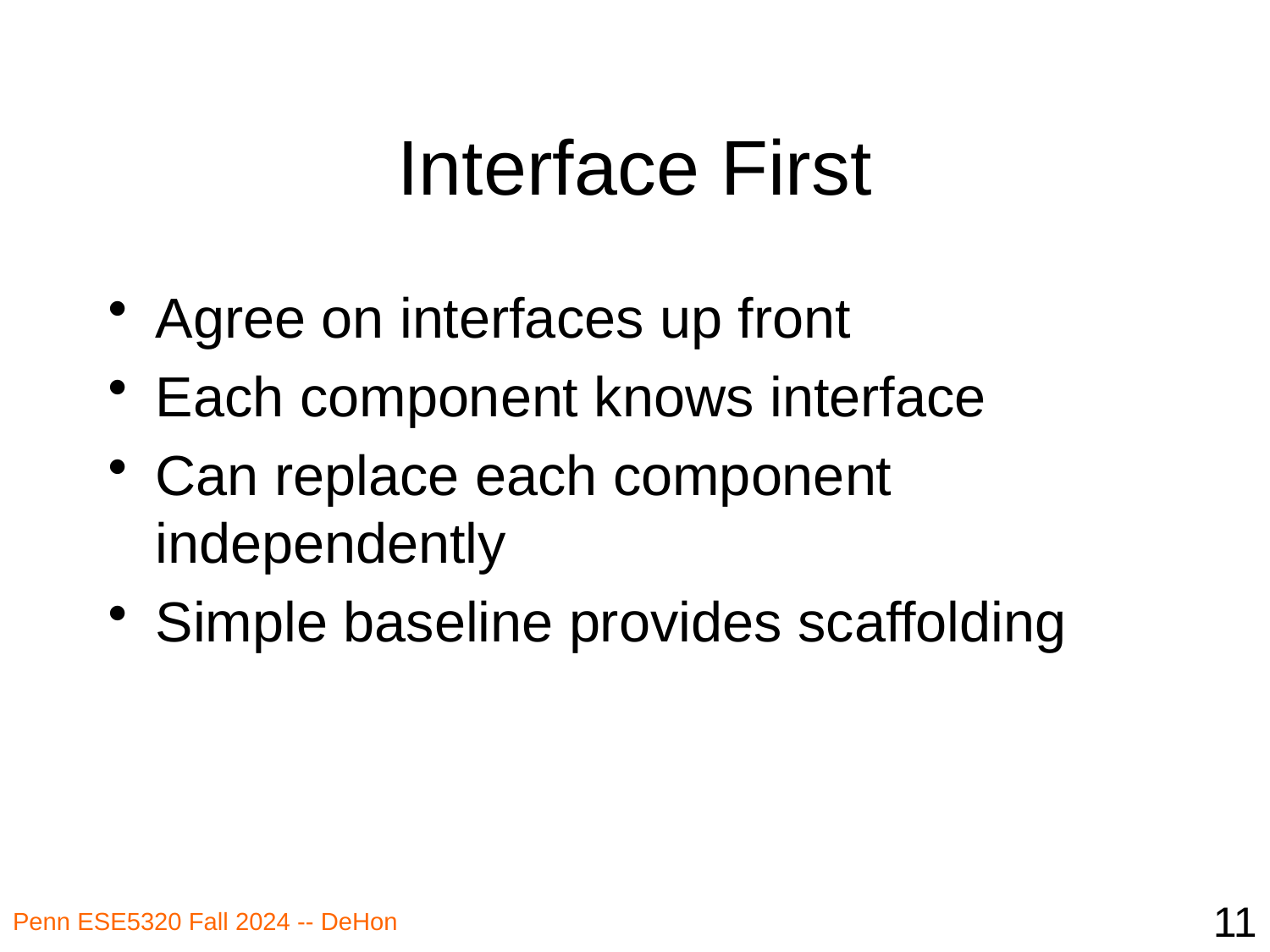

# Interface First
Agree on interfaces up front
Each component knows interface
Can replace each component independently
Simple baseline provides scaffolding

11
Penn ESE5320 Fall 2024 -- DeHon